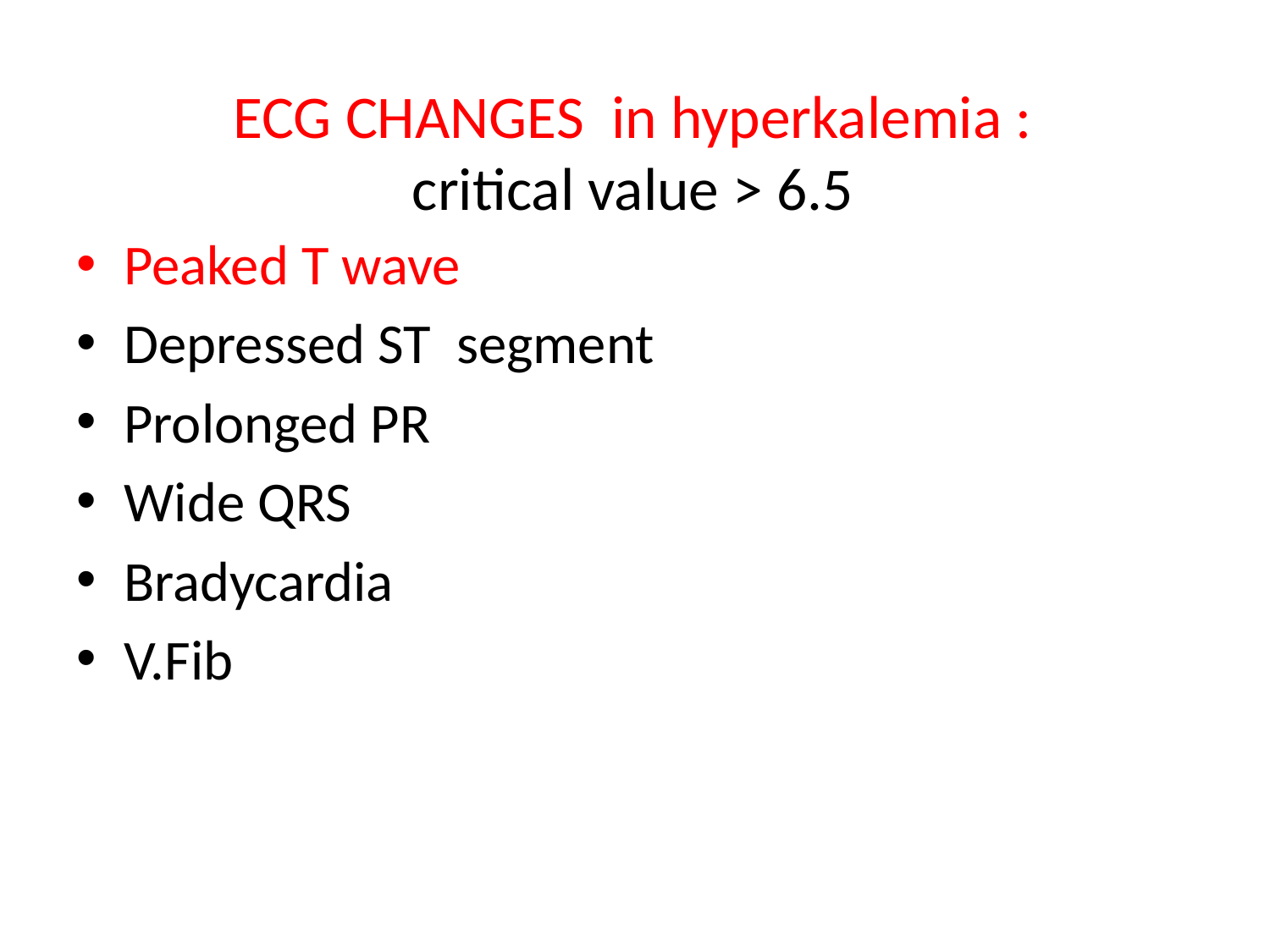

# ECG CHANGES  in hyperkalemia : critical value > 6.5
Peaked T wave
Depressed ST  segment
Prolonged PR
Wide QRS
Bradycardia
V.Fib